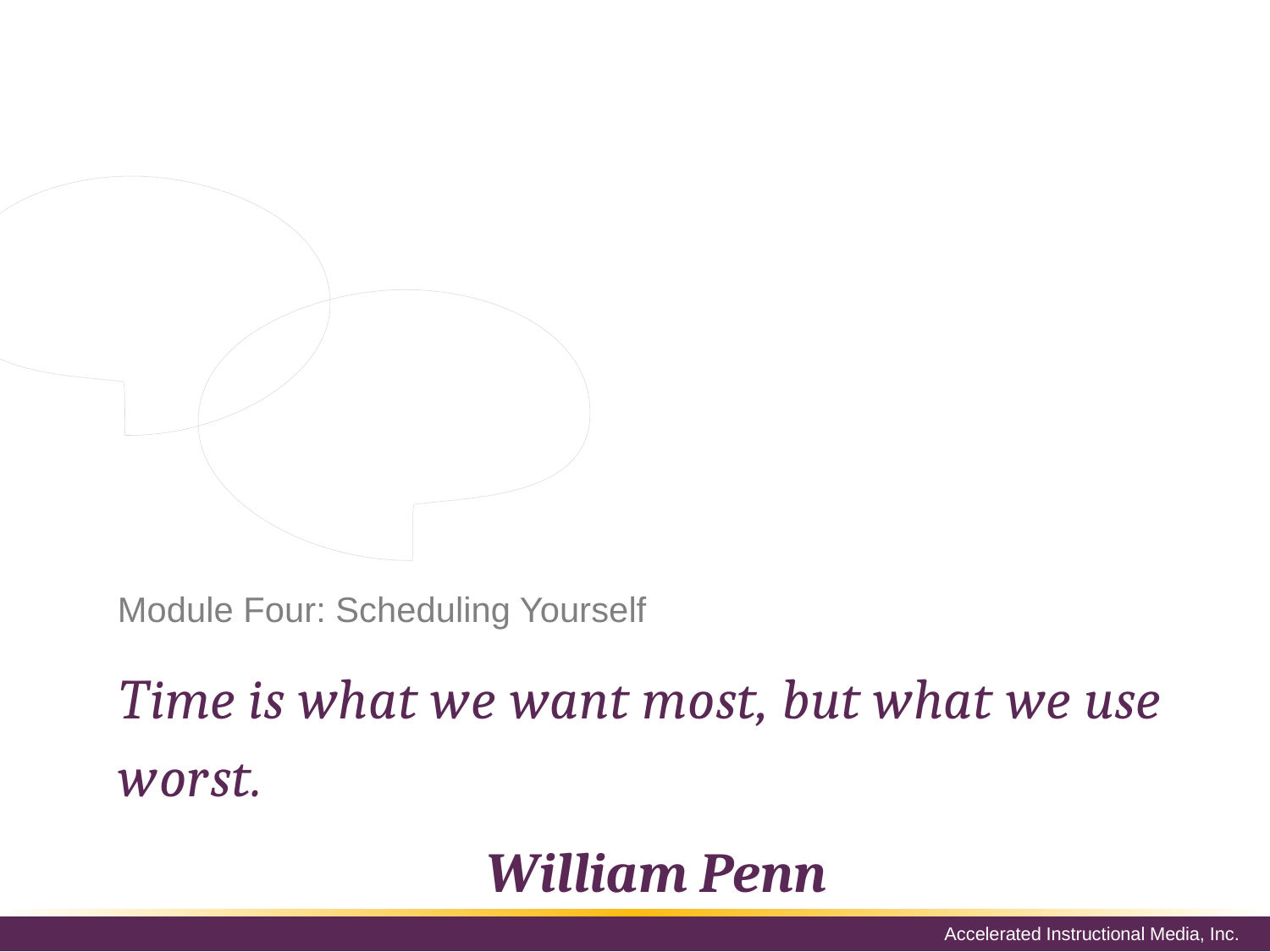

Routines and rituals should form the framework of your days at home and in the office. This module will explore how to schedule those tasks and activities in the most efficient way possible.
# Module Four: Scheduling Yourself
Time is what we want most, but what we use worst.
William Penn